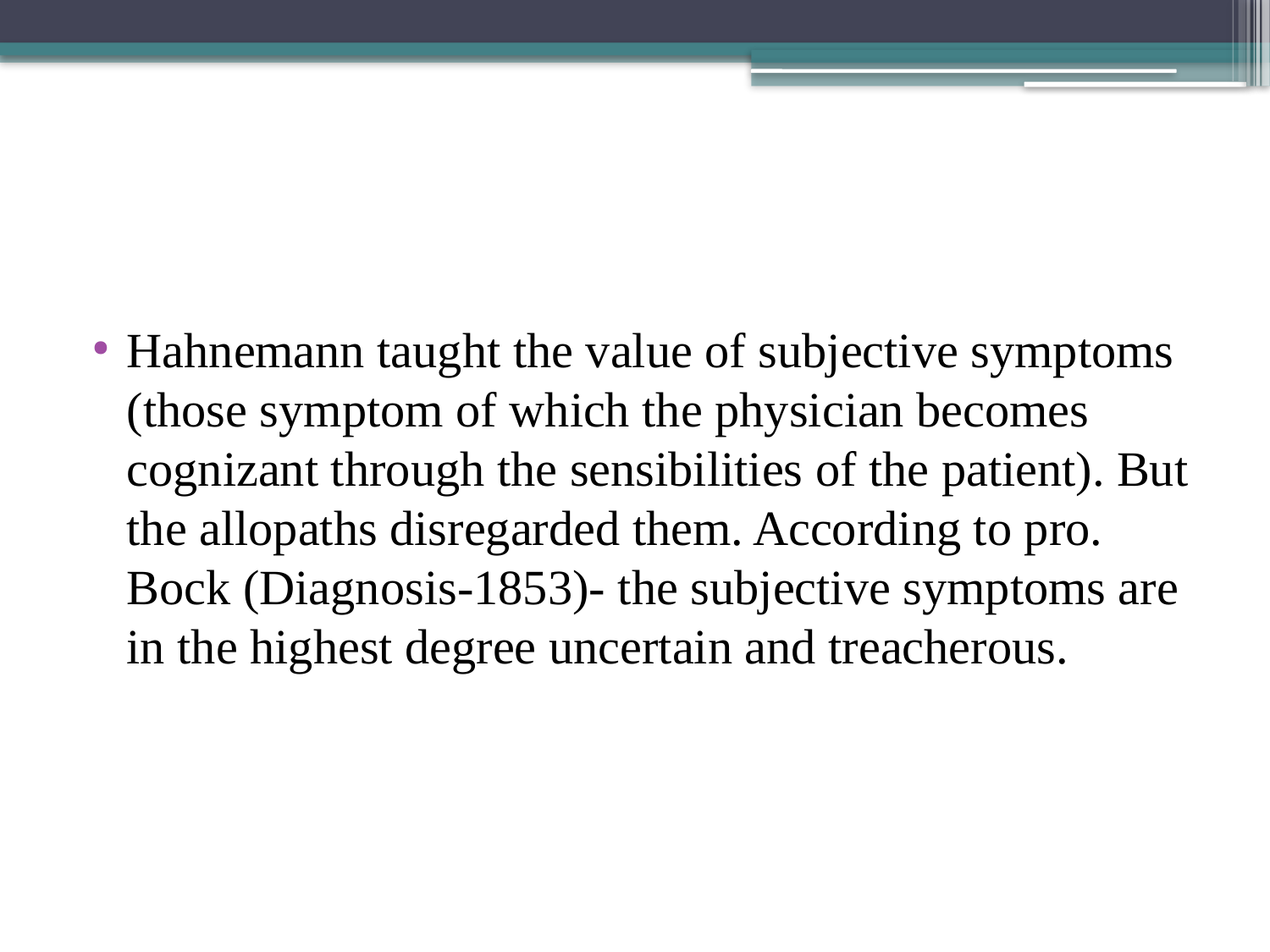

#
Hahnemann taught the value of subjective symptoms (those symptom of which the physician becomes cognizant through the sensibilities of the patient). But the allopaths disregarded them. According to pro. Bock (Diagnosis-1853)- the subjective symptoms are in the highest degree uncertain and treacherous.